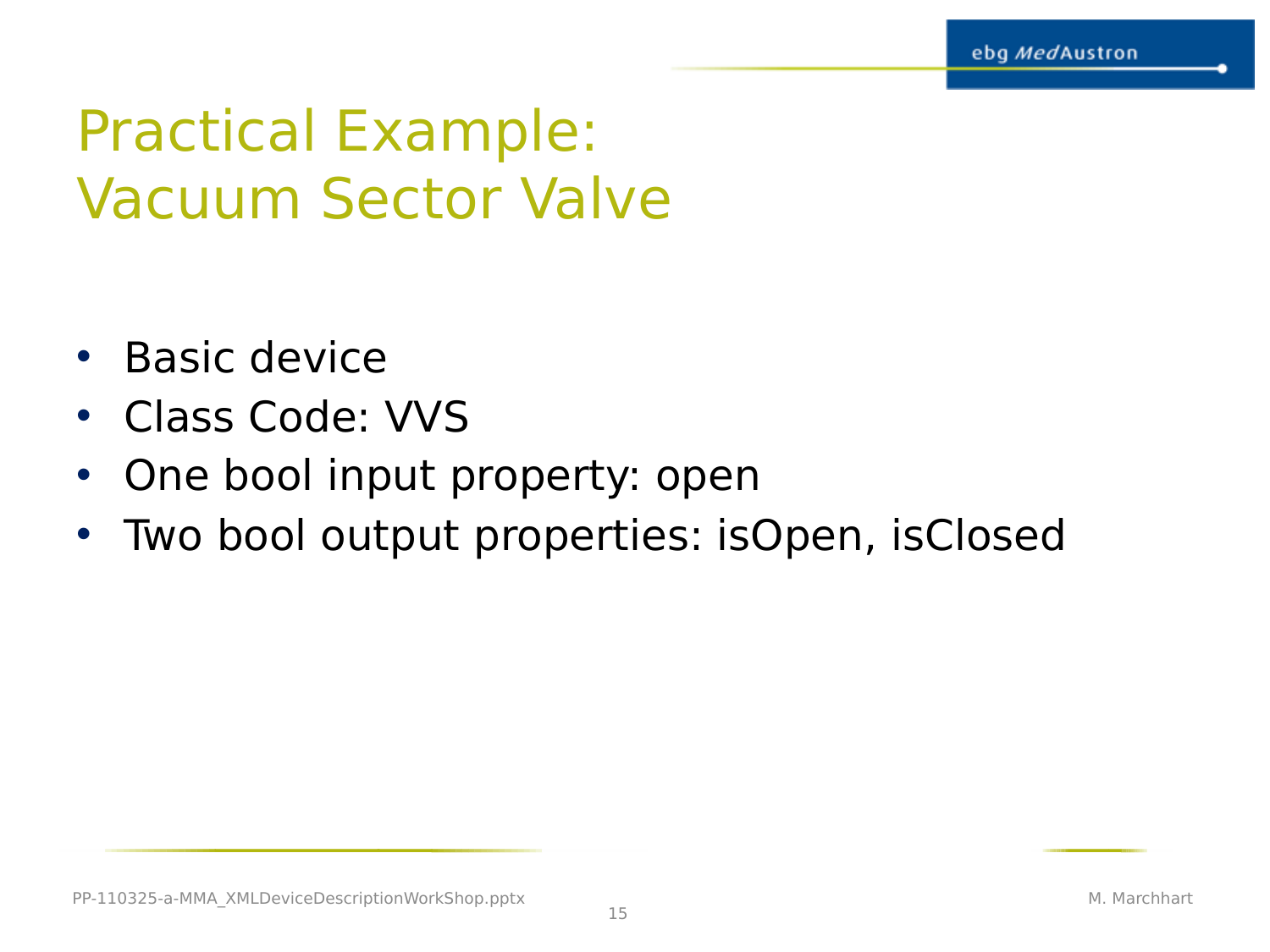

# Practical Example: Vacuum Sector Valve
Basic device
Class Code: VVS
One bool input property: open
Two bool output properties: isOpen, isClosed
PP-110325-a-MMA_XMLDeviceDescriptionWorkShop.pptx
M. Marchhart
15